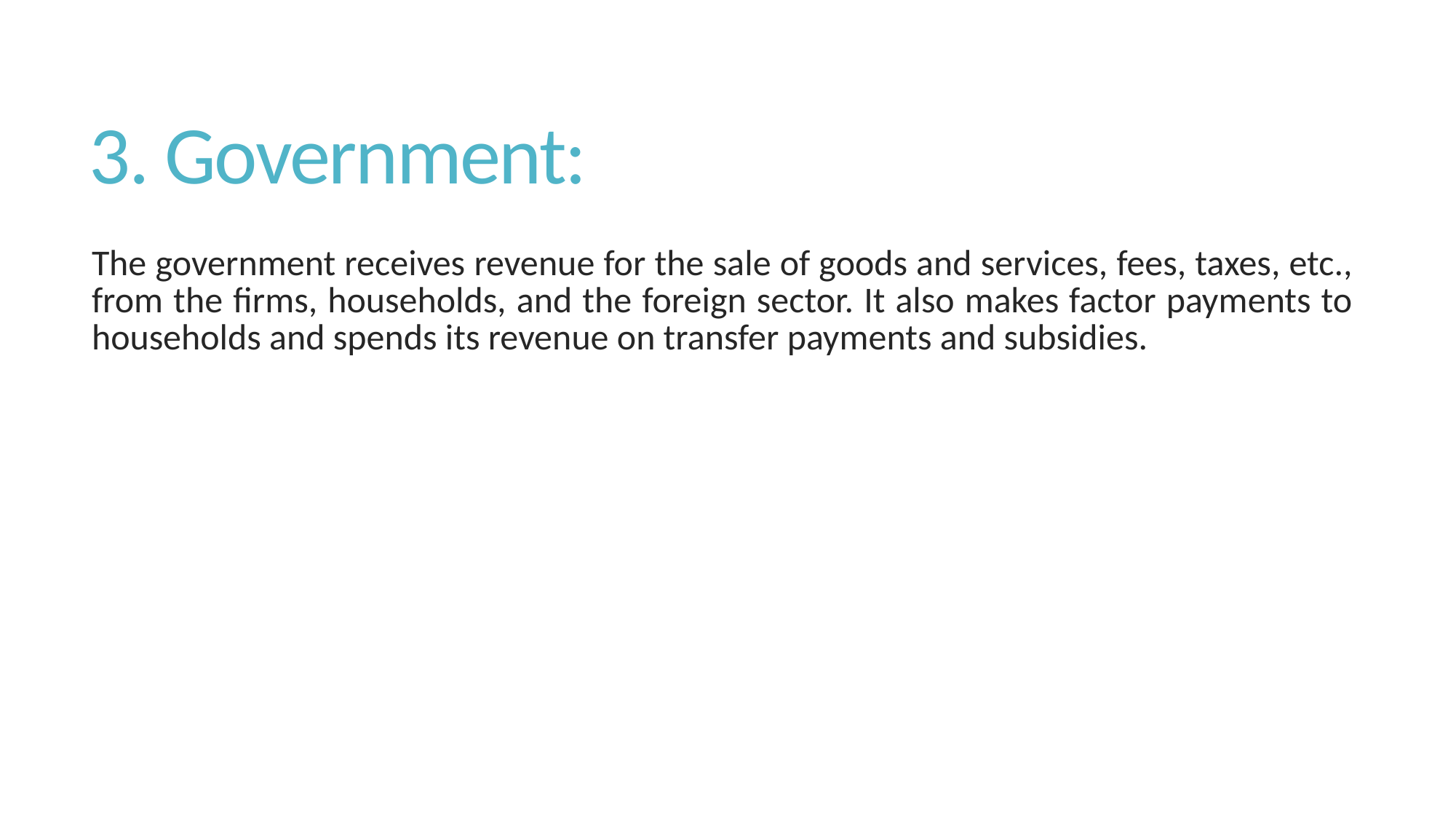

# 3. Government:
The government receives revenue for the sale of goods and services, fees, taxes, etc., from the firms, households, and the foreign sector. It also makes factor payments to households and spends its revenue on transfer payments and subsidies.